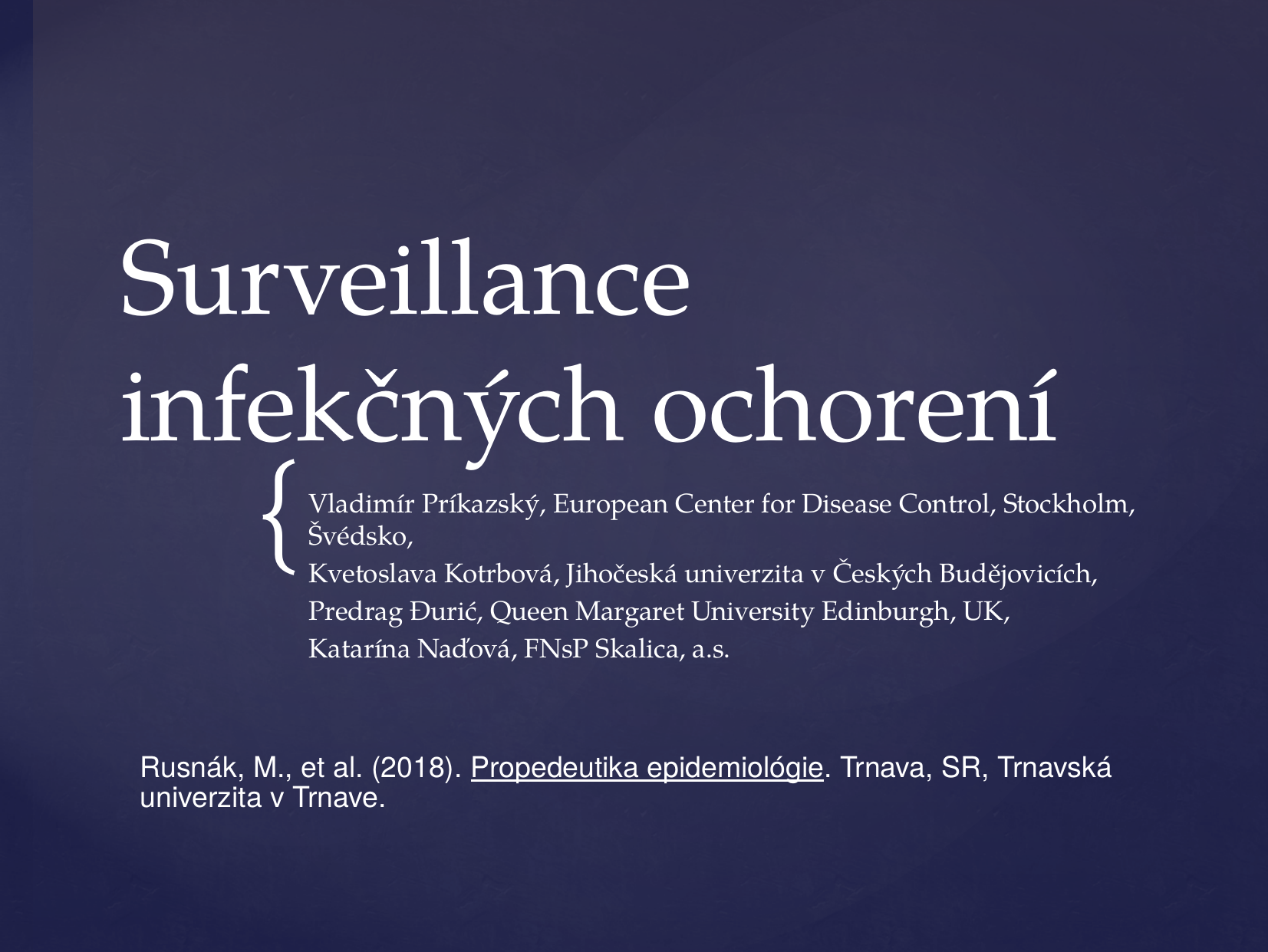

# Surveillance infekčných ochorení
Vladimír Príkazský, European Center for Disease Control, Stockholm, Švédsko,
Kvetoslava Kotrbová, Jihočeská univerzita v Českých Budějovicích,
Predrag Đurić, Queen Margaret University Edinburgh, UK,
Katarína Naďová, FNsP Skalica, a.s.
Rusnák, M., et al. (2018). Propedeutika epidemiológie. Trnava, SR, Trnavská univerzita v Trnave.